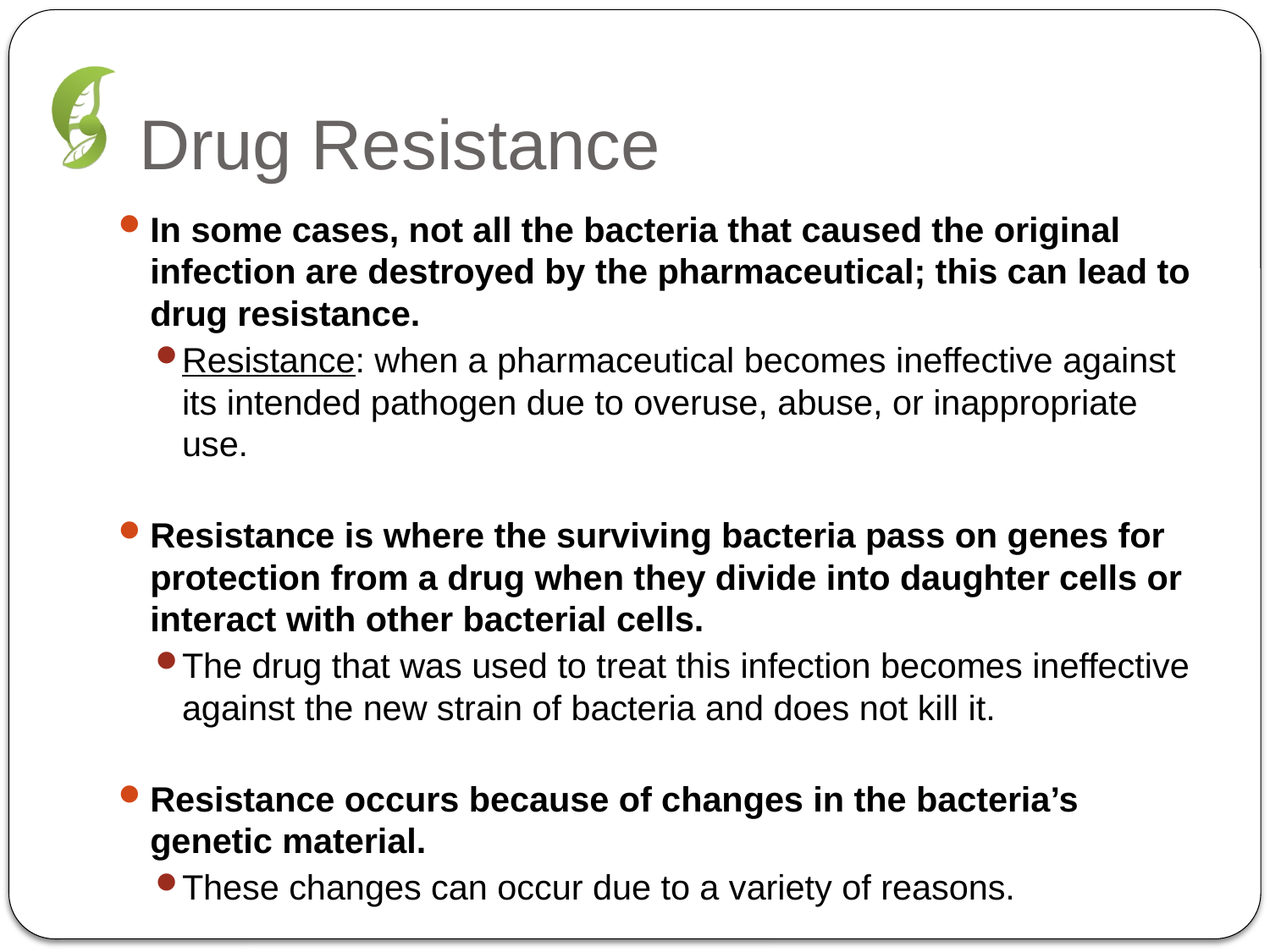

# Drug Resistance
In some cases, not all the bacteria that caused the original infection are destroyed by the pharmaceutical; this can lead to drug resistance.
Resistance: when a pharmaceutical becomes ineffective against its intended pathogen due to overuse, abuse, or inappropriate use.
Resistance is where the surviving bacteria pass on genes for protection from a drug when they divide into daughter cells or interact with other bacterial cells.
The drug that was used to treat this infection becomes ineffective against the new strain of bacteria and does not kill it.
Resistance occurs because of changes in the bacteria’s genetic material.
These changes can occur due to a variety of reasons.